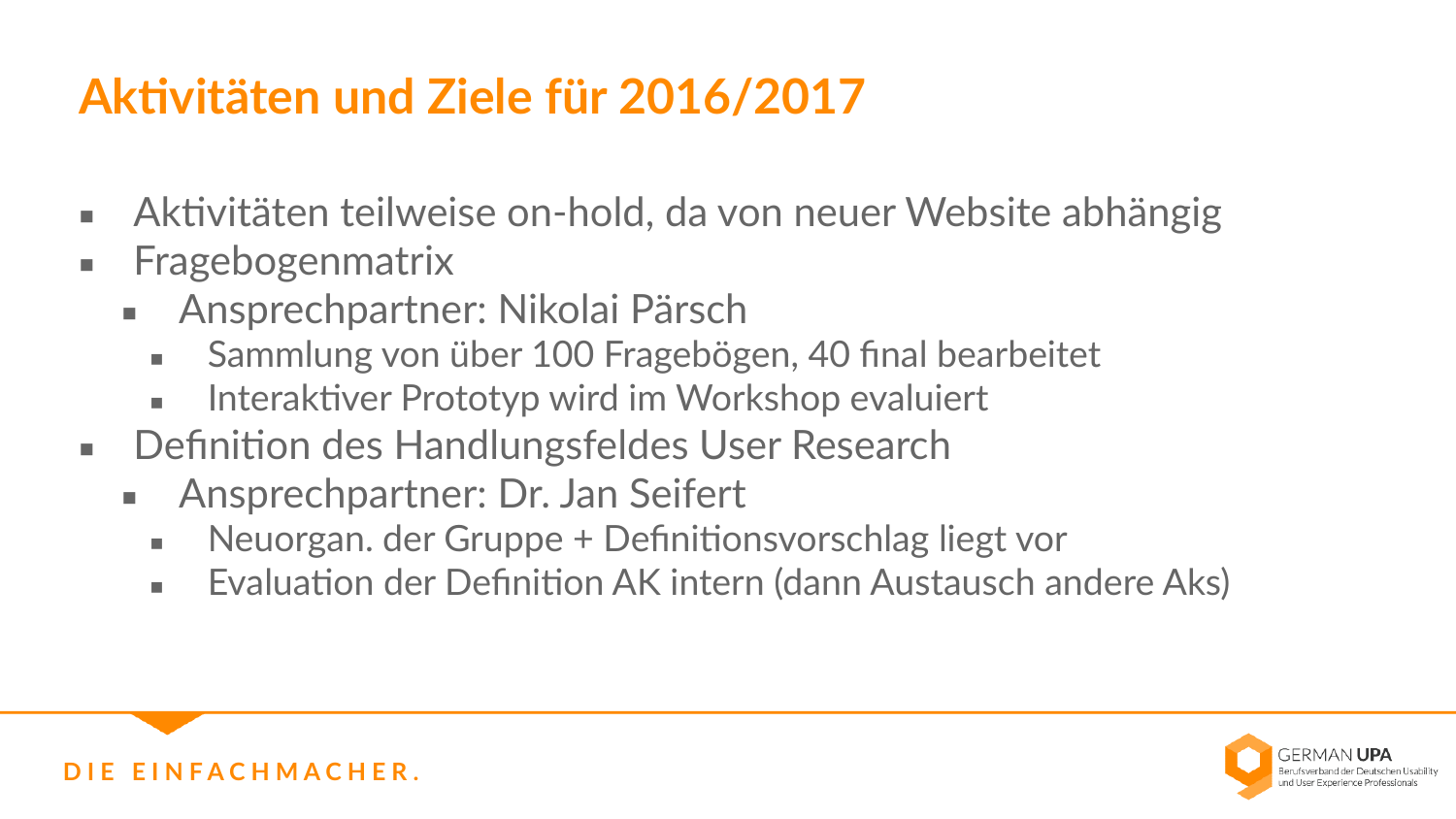

Aktivitäten und Ziele für 2016/2017
Aktivitäten teilweise on-hold, da von neuer Website abhängig
Fragebogenmatrix
Ansprechpartner: Nikolai Pärsch
Sammlung von über 100 Fragebögen, 40 final bearbeitet
Interaktiver Prototyp wird im Workshop evaluiert
Definition des Handlungsfeldes User Research
Ansprechpartner: Dr. Jan Seifert
Neuorgan. der Gruppe + Definitionsvorschlag liegt vor
Evaluation der Definition AK intern (dann Austausch andere Aks)